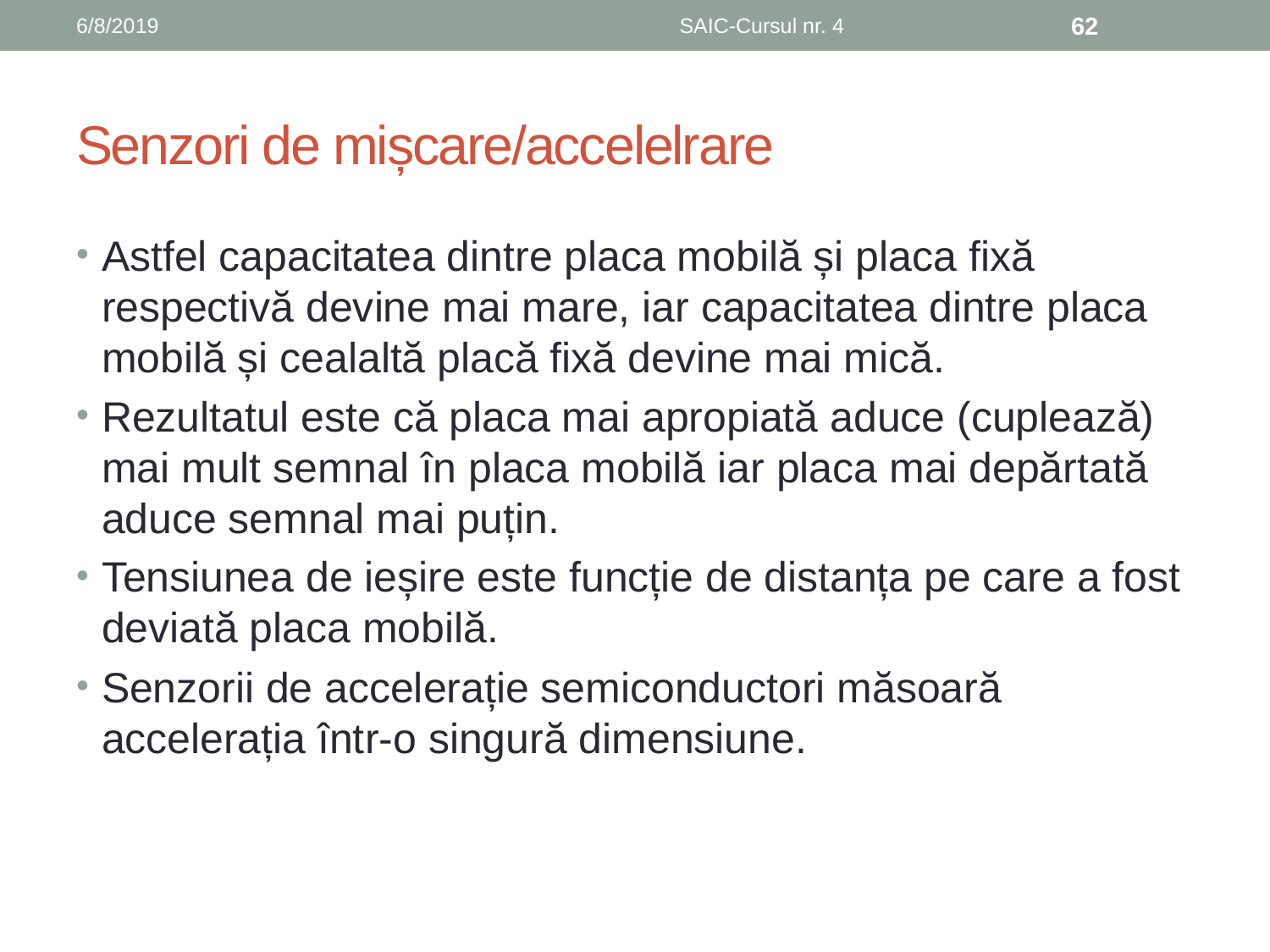

6/8/2019
SAIC-Cursul nr. 4
62
# Senzori de mișcare/accelelrare
Astfel capacitatea dintre placa mobilă și placa fixă respectivă devine mai mare, iar capacitatea dintre placa mobilă și cealaltă placă fixă devine mai mică.
Rezultatul este că placa mai apropiată aduce (cuplează) mai mult semnal în placa mobilă iar placa mai depărtată aduce semnal mai puțin.
Tensiunea de ieșire este funcție de distanța pe care a fost deviată placa mobilă.
Senzorii de accelerație semiconductori măsoară accelerația într-o singură dimensiune.